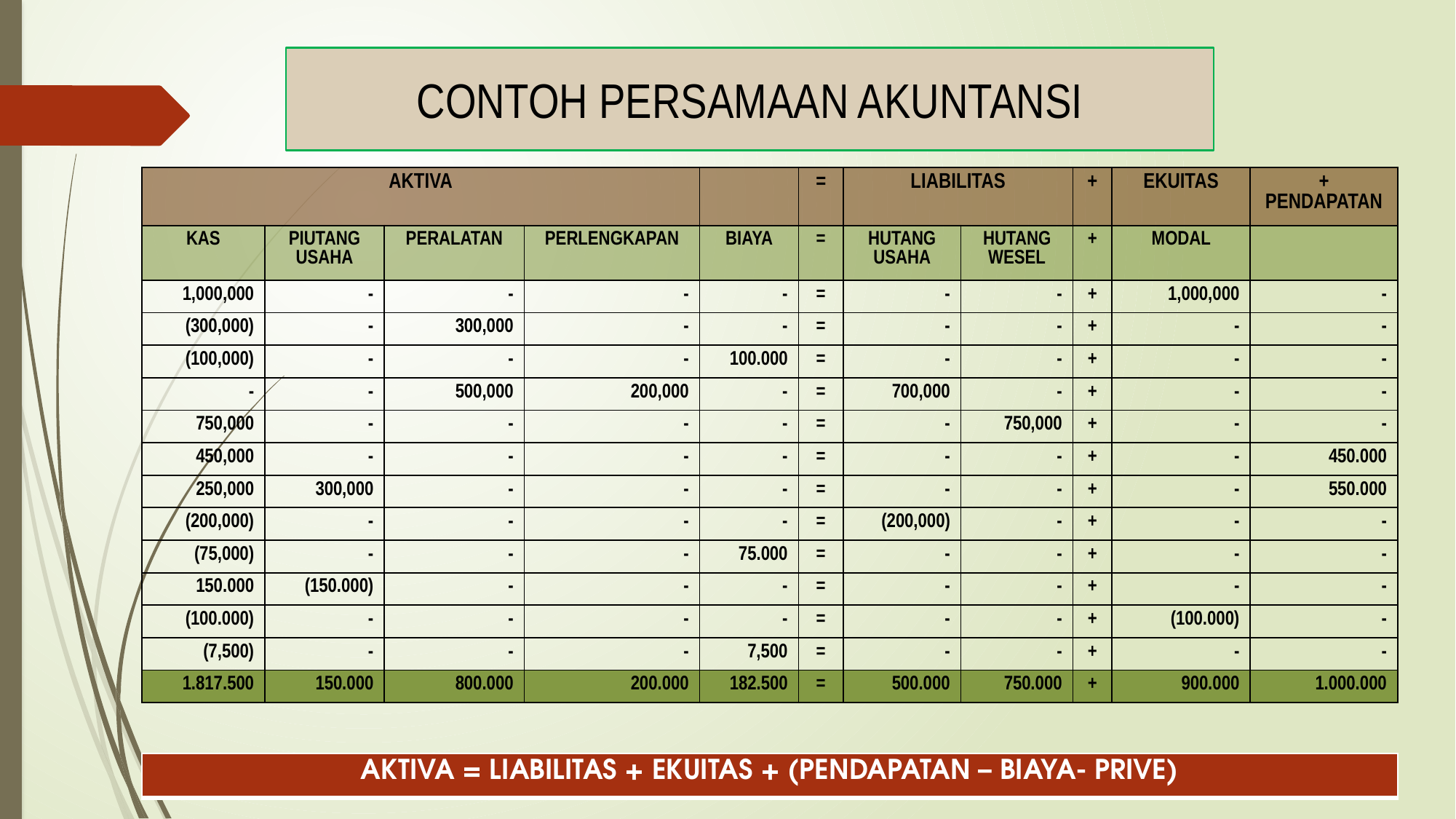

CONTOH PERSAMAAN AKUNTANSI
| AKTIVA |  |  |  |  | = | LIABILITAS |  | + | EKUITAS | + PENDAPATAN |
| --- | --- | --- | --- | --- | --- | --- | --- | --- | --- | --- |
| KAS | PIUTANG USAHA | PERALATAN | PERLENGKAPAN | BIAYA | = | HUTANG USAHA | HUTANG WESEL | + | MODAL |  |
| 1,000,000 | - | - | - | - | = | - | - | + | 1,000,000 | - |
| (300,000) | - | 300,000 | - | - | = | - | - | + | - | - |
| (100,000) | - | - | - | 100.000 | = | - | - | + | - | - |
| - | - | 500,000 | 200,000 | - | = | 700,000 | - | + | - | - |
| 750,000 | - | - | - | - | = | - | 750,000 | + | - | - |
| 450,000 | - | - | - | - | = | - | - | + | - | 450.000 |
| 250,000 | 300,000 | - | - | - | = | - | - | + | - | 550.000 |
| (200,000) | - | - | - | - | = | (200,000) | - | + | - | - |
| (75,000) | - | - | - | 75.000 | = | - | - | + | - | - |
| 150.000 | (150.000) | - | - | - | = | - | - | + | - | - |
| (100.000) | - | - | - | - | = | - | - | + | (100.000) | - |
| (7,500) | - | - | - | 7,500 | = | - | - | + | - | - |
| 1.817.500 | 150.000 | 800.000 | 200.000 | 182.500 | = | 500.000 | 750.000 | + | 900.000 | 1.000.000 |
| AKTIVA = LIABILITAS + EKUITAS + (PENDAPATAN – BIAYA- PRIVE) |
| --- |